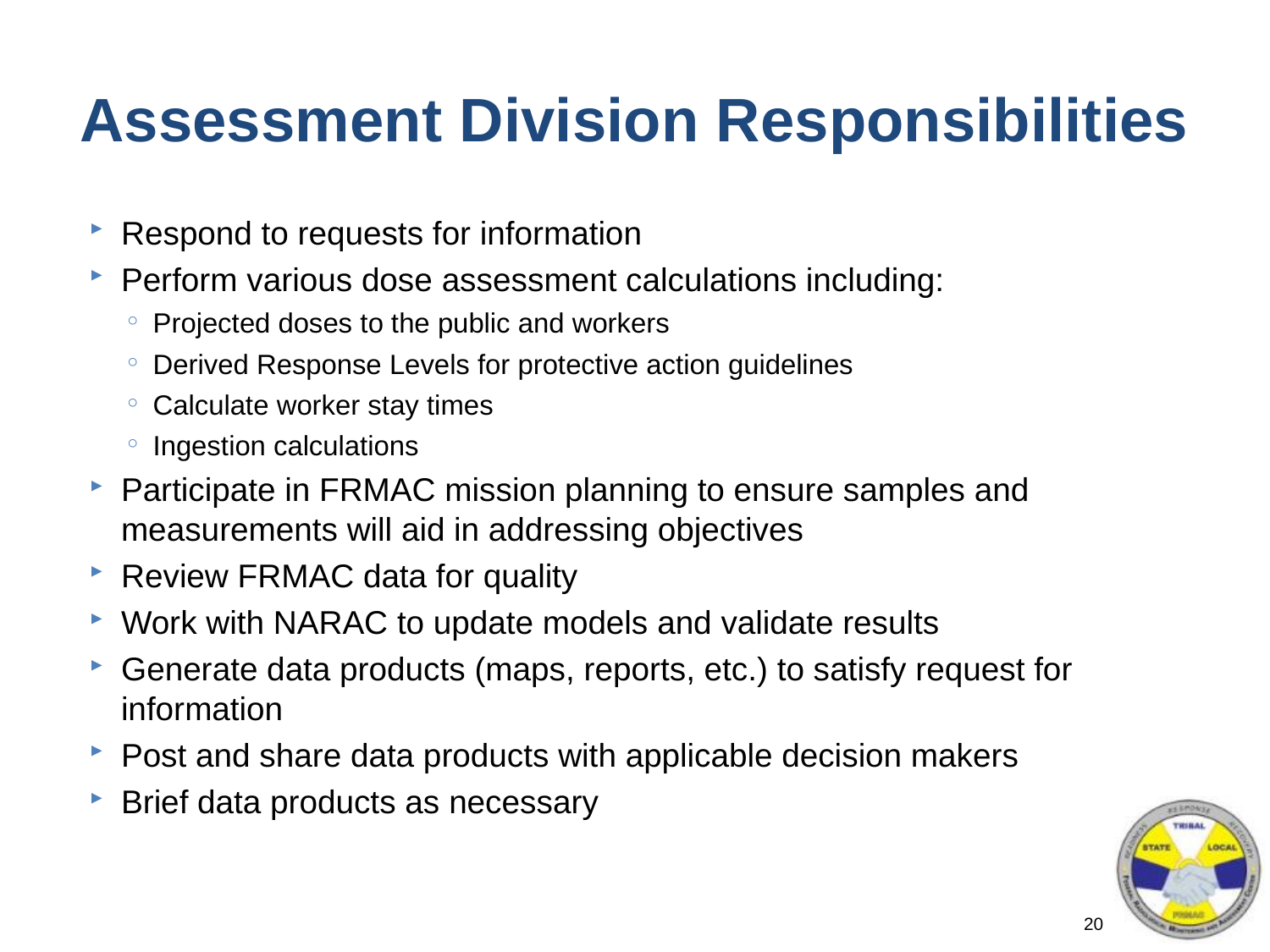

# Assessment Division Responsibilities
Respond to requests for information
Perform various dose assessment calculations including:
Projected doses to the public and workers
Derived Response Levels for protective action guidelines
Calculate worker stay times
Ingestion calculations
Participate in FRMAC mission planning to ensure samples and measurements will aid in addressing objectives
Review FRMAC data for quality
Work with NARAC to update models and validate results
Generate data products (maps, reports, etc.) to satisfy request for information
Post and share data products with applicable decision makers
Brief data products as necessary